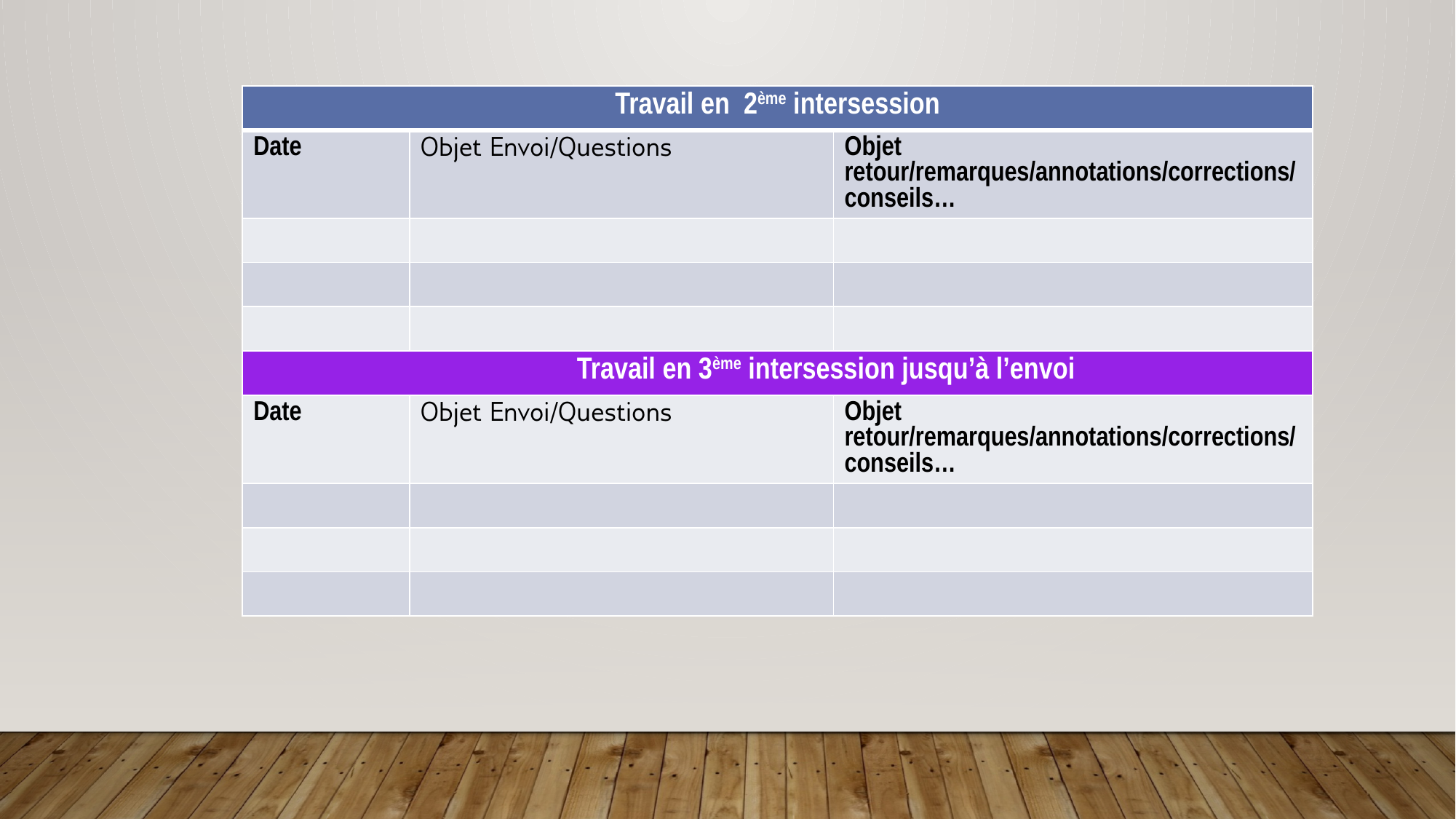

| Travail en 2ème intersession |  |  |
| --- | --- | --- |
| Date | Objet Envoi/Questions | Objet retour/remarques/annotations/corrections/conseils… |
|  |  |  |
|  |  |  |
|  |  |  |
| Travail en 3ème intersession jusqu’à l’envoi |  |  |
| Date | Objet Envoi/Questions | Objet retour/remarques/annotations/corrections/conseils… |
|  |  |  |
|  |  |  |
|  |  |  |